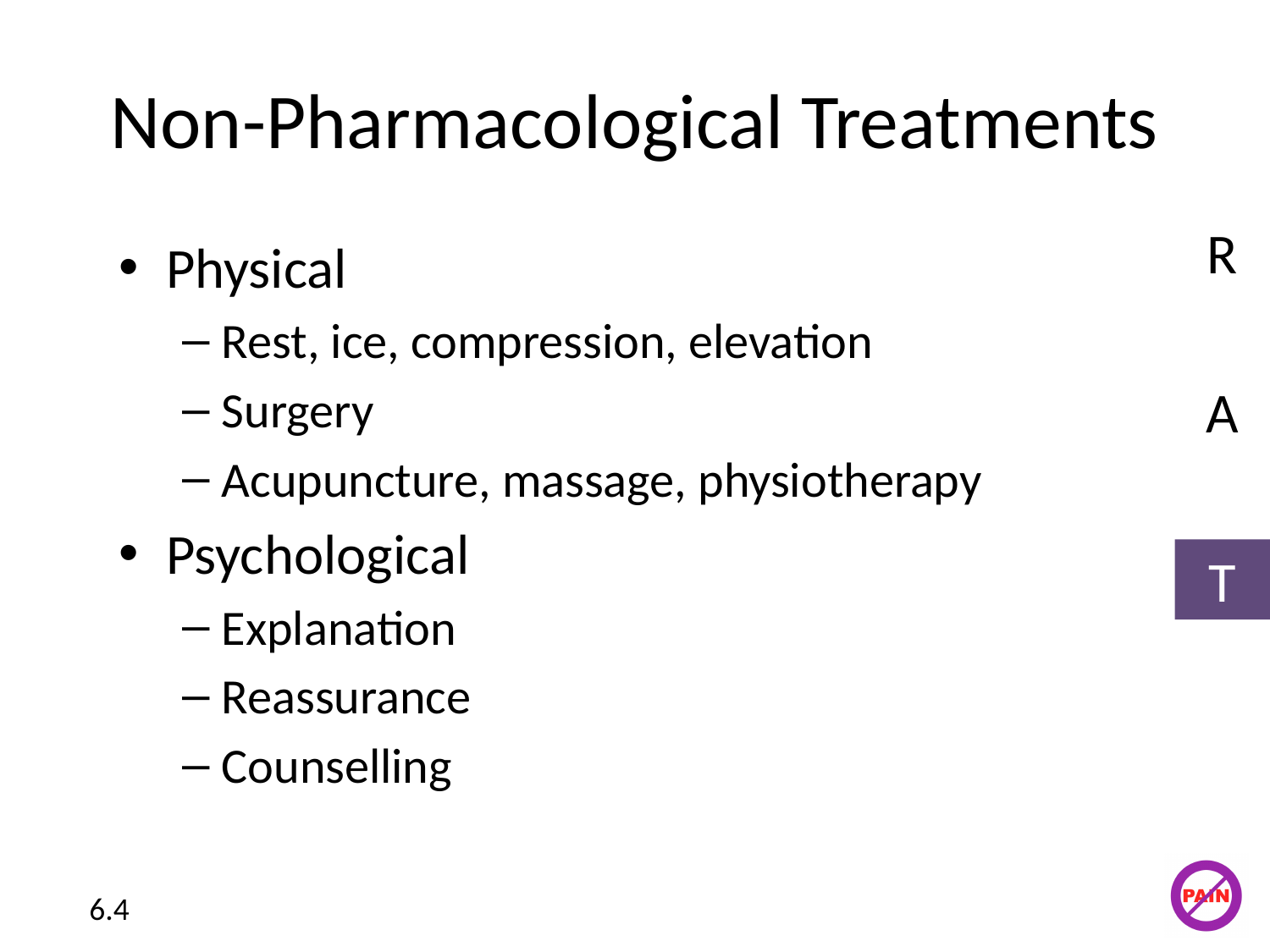

# Non-Pharmacological Treatments
R
Physical
Rest, ice, compression, elevation
Surgery
Acupuncture, massage, physiotherapy
Psychological
Explanation
Reassurance
Counselling

A
T
6.4